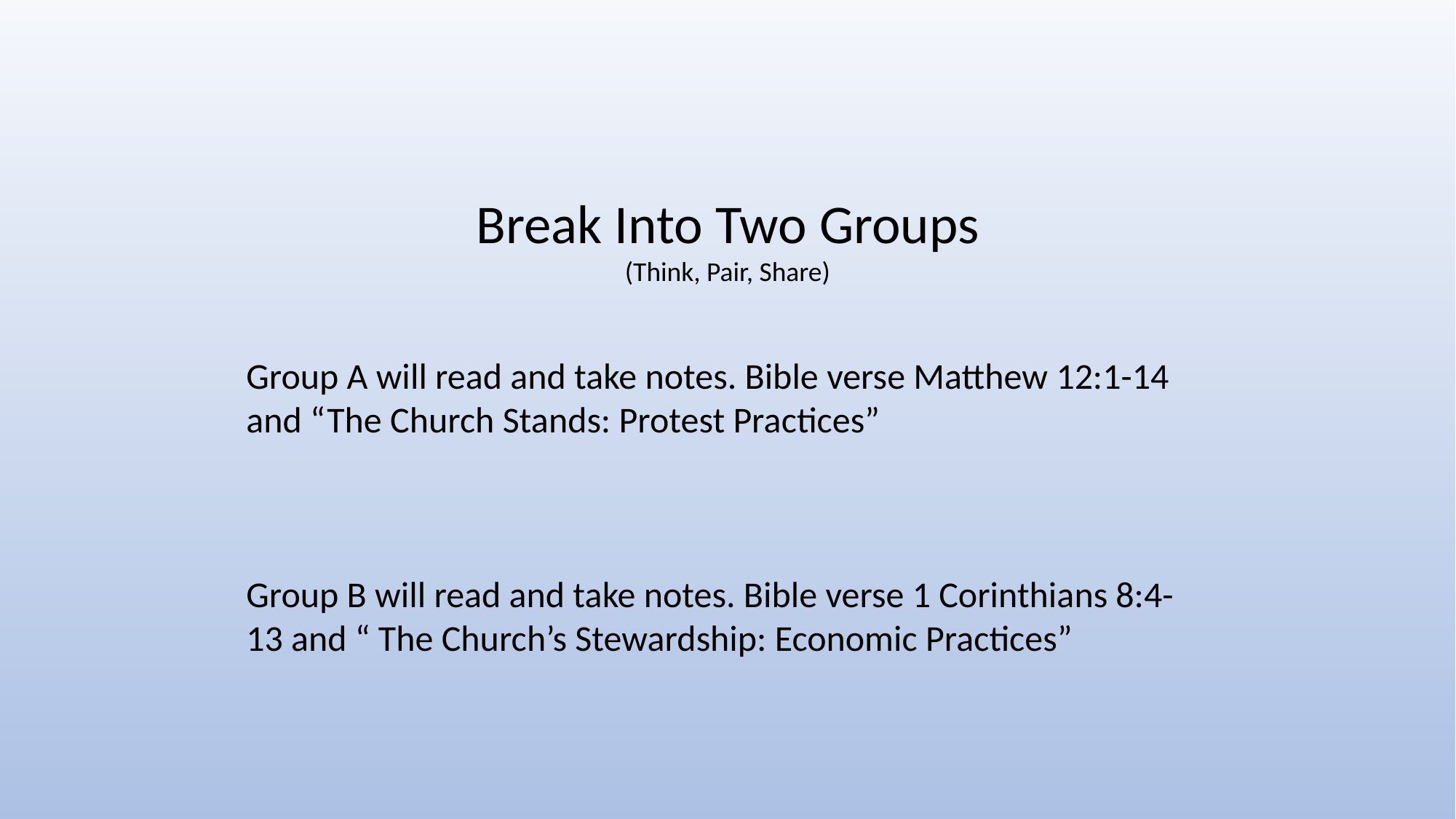

Break Into Two Groups
(Think, Pair, Share)

Group A will read and take notes. Bible verse Matthew 12:1-14 and “The Church Stands: Protest Practices”

Group B will read and take notes. Bible verse 1 Corinthians 8:4-13 and “ The Church’s Stewardship: Economic Practices”